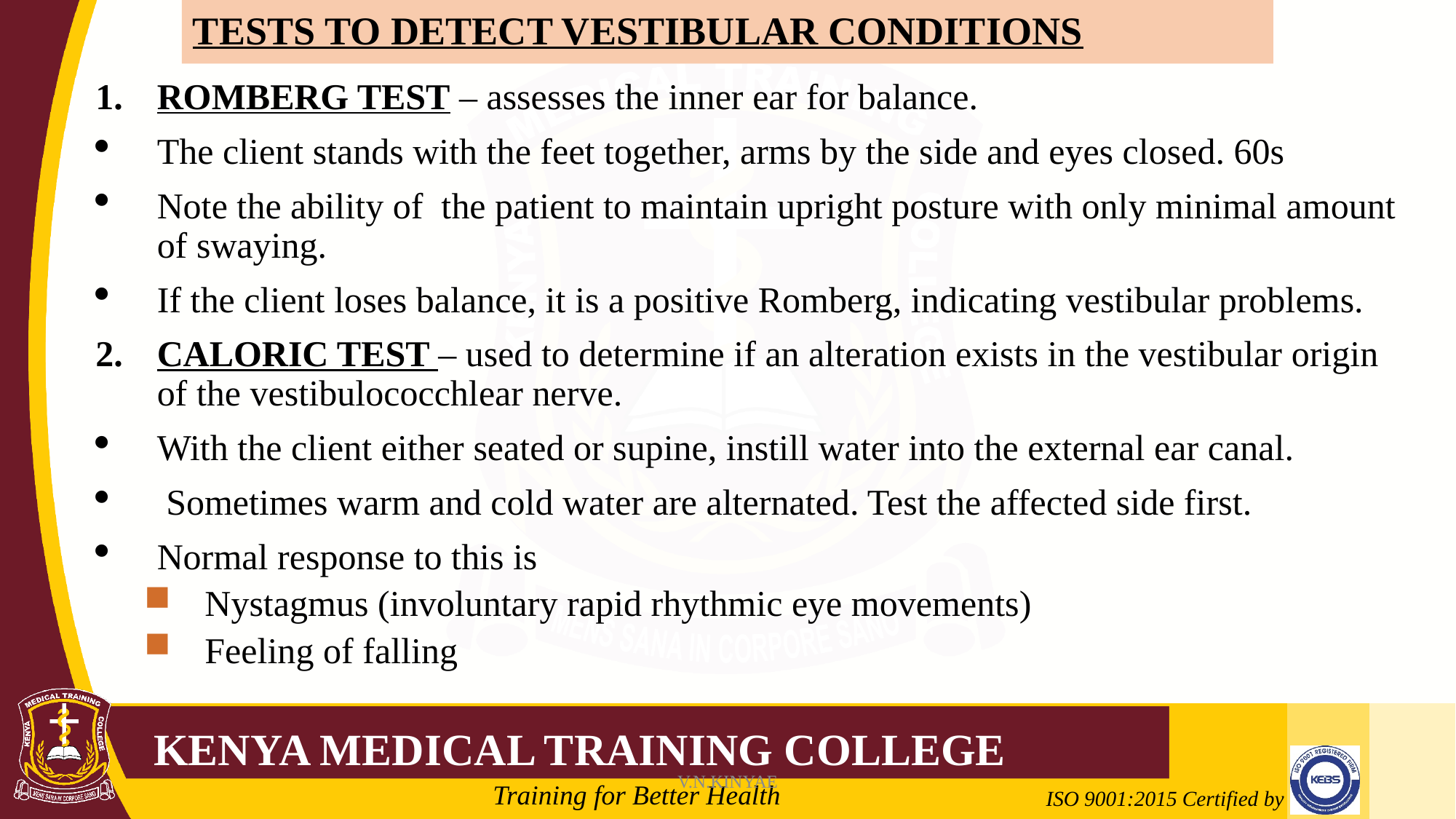

# TESTS TO DETECT VESTIBULAR CONDITIONS
ROMBERG TEST – assesses the inner ear for balance.
The client stands with the feet together, arms by the side and eyes closed. 60s
Note the ability of  the patient to maintain upright posture with only minimal amount of swaying.
If the client loses balance, it is a positive Romberg, indicating vestibular problems.
CALORIC TEST – used to determine if an alteration exists in the vestibular origin of the vestibulococchlear nerve.
With the client either seated or supine, instill water into the external ear canal.
 Sometimes warm and cold water are alternated. Test the affected side first.
Normal response to this is
Nystagmus (involuntary rapid rhythmic eye movements)
Feeling of falling
V.N.KINYAE